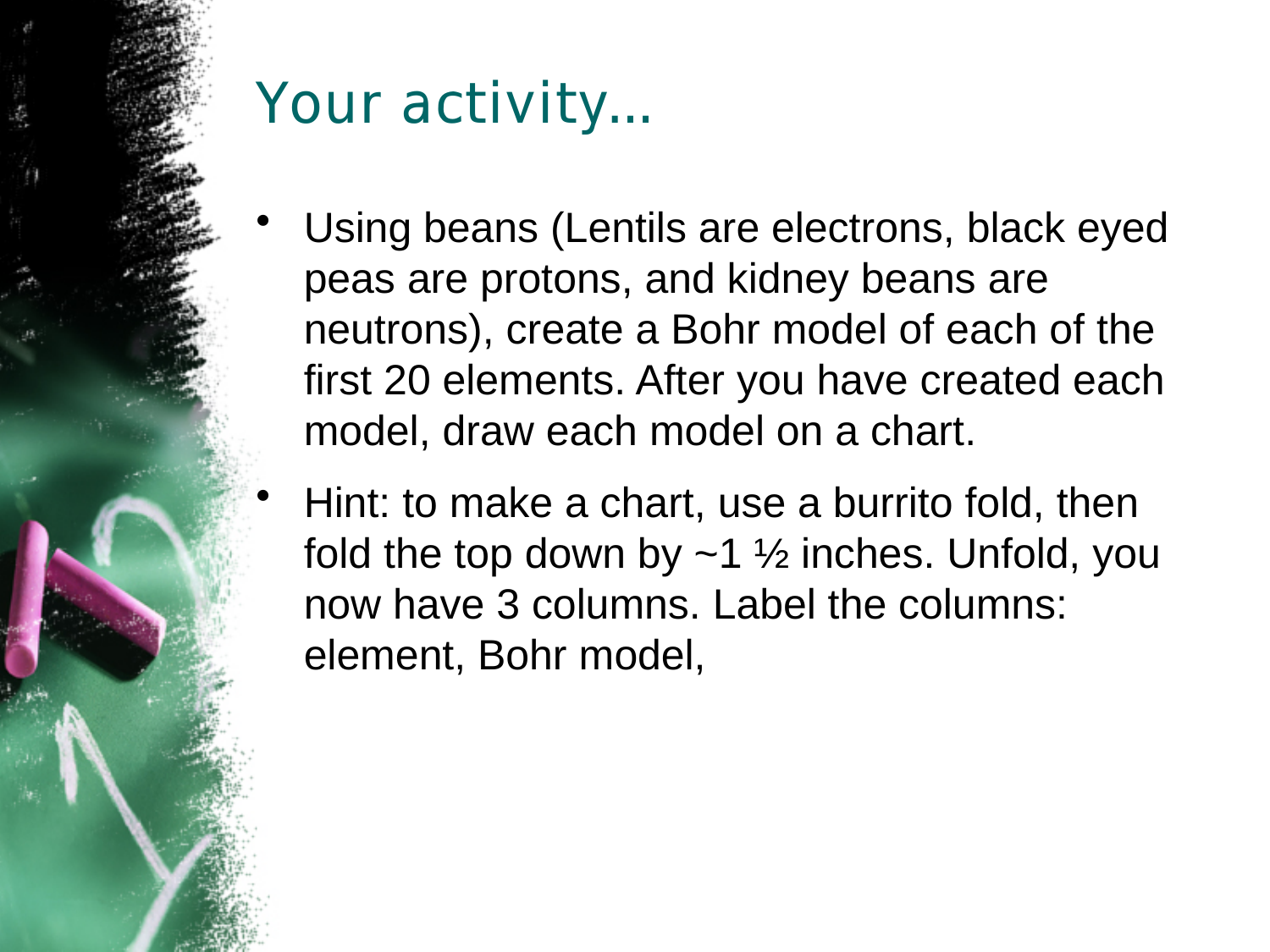

# Your activity…
Using beans (Lentils are electrons, black eyed peas are protons, and kidney beans are neutrons), create a Bohr model of each of the first 20 elements. After you have created each model, draw each model on a chart.
Hint: to make a chart, use a burrito fold, then fold the top down by ~1 ½ inches. Unfold, you now have 3 columns. Label the columns: element, Bohr model,